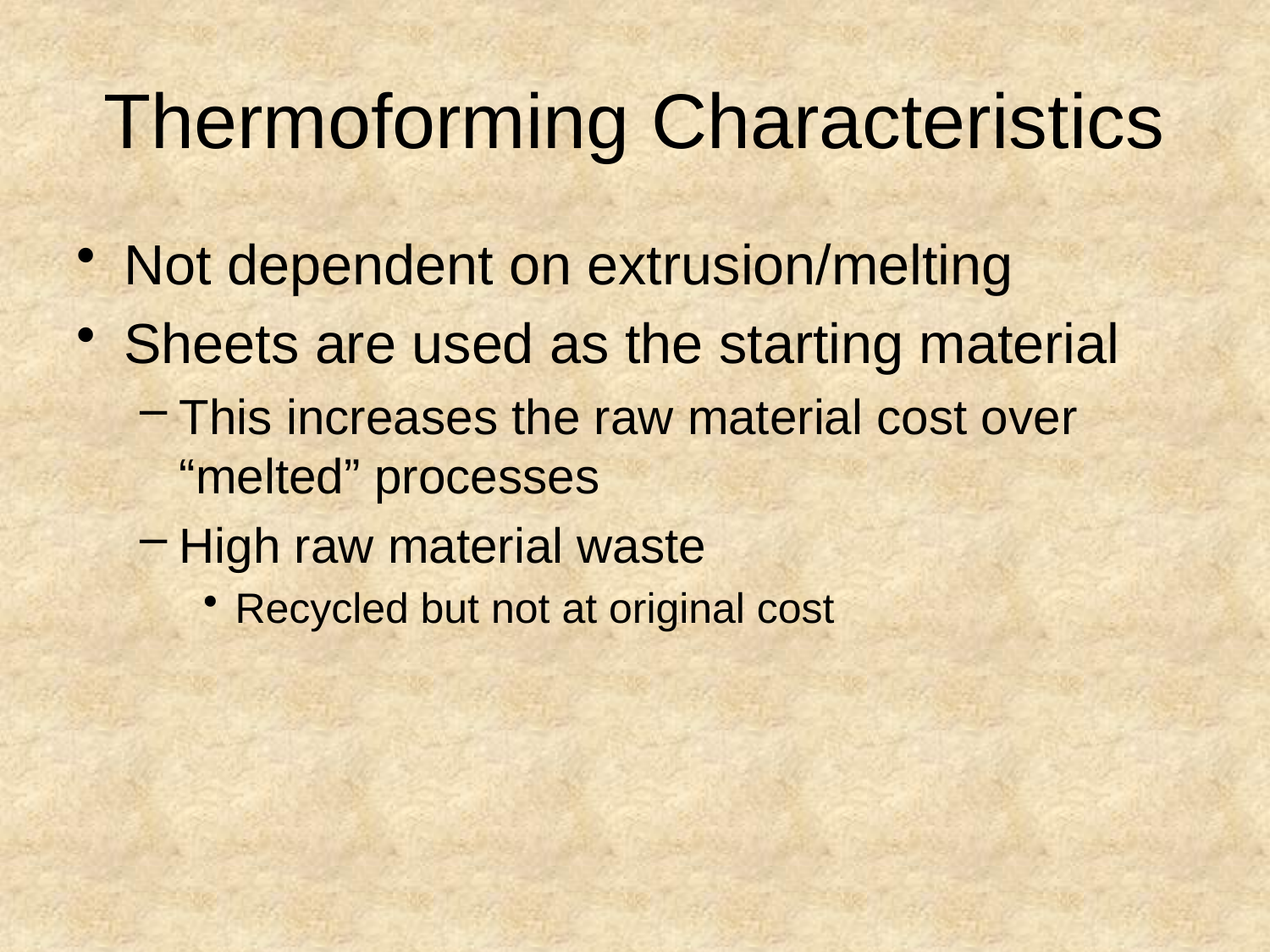

# Thermoforming Characteristics
Not dependent on extrusion/melting
Sheets are used as the starting material
This increases the raw material cost over “melted” processes
High raw material waste
Recycled but not at original cost